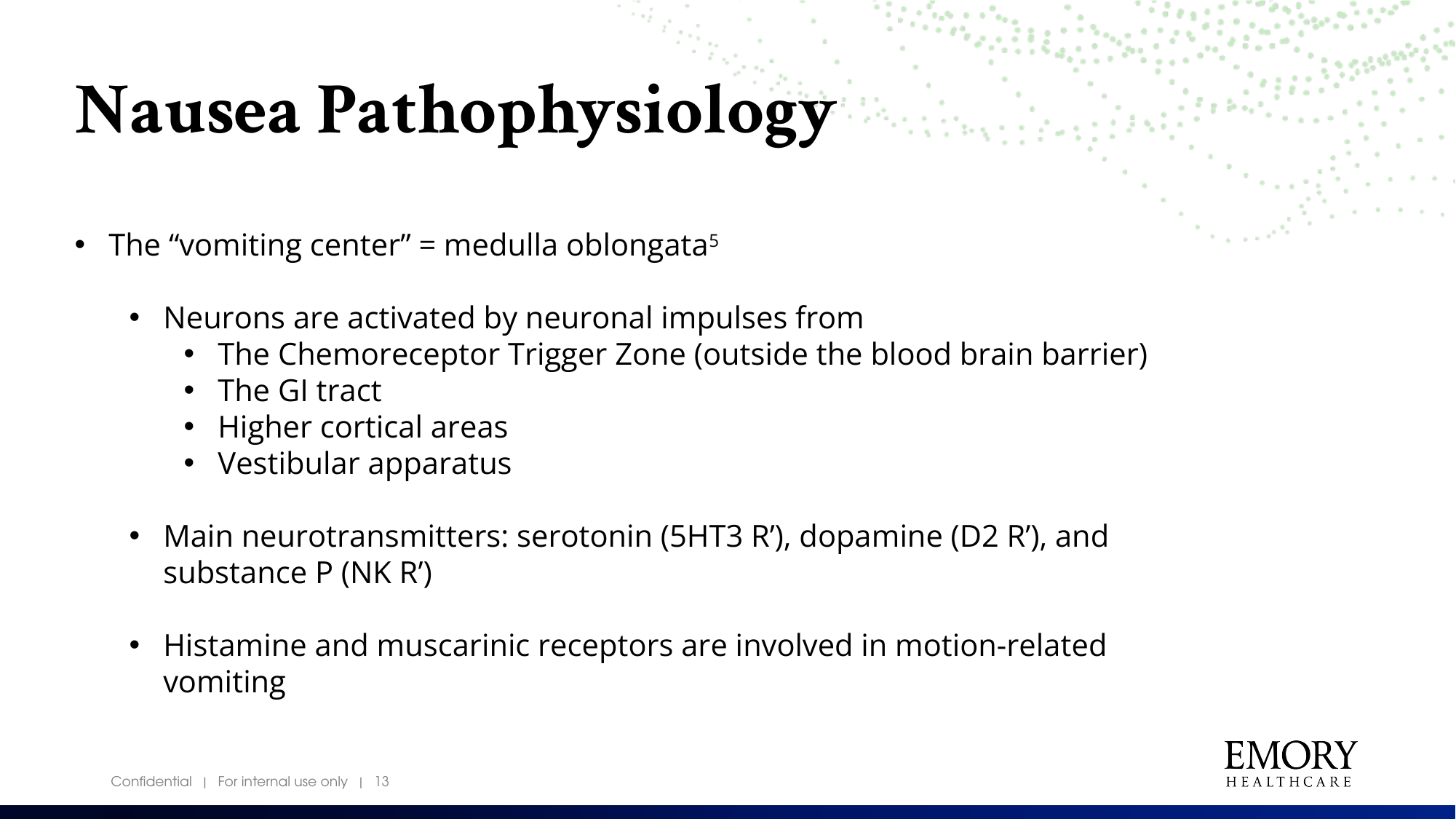

Nausea Pathophysiology
The “vomiting center” = medulla oblongata5

Neurons are activated by neuronal impulses from
The Chemoreceptor Trigger Zone (outside the blood brain barrier)
The GI tract
Higher cortical areas
Vestibular apparatus

Main neurotransmitters: serotonin (5HT3 R’), dopamine (D2 R’), and substance P (NK R’)

Histamine and muscarinic receptors are involved in motion-related vomiting